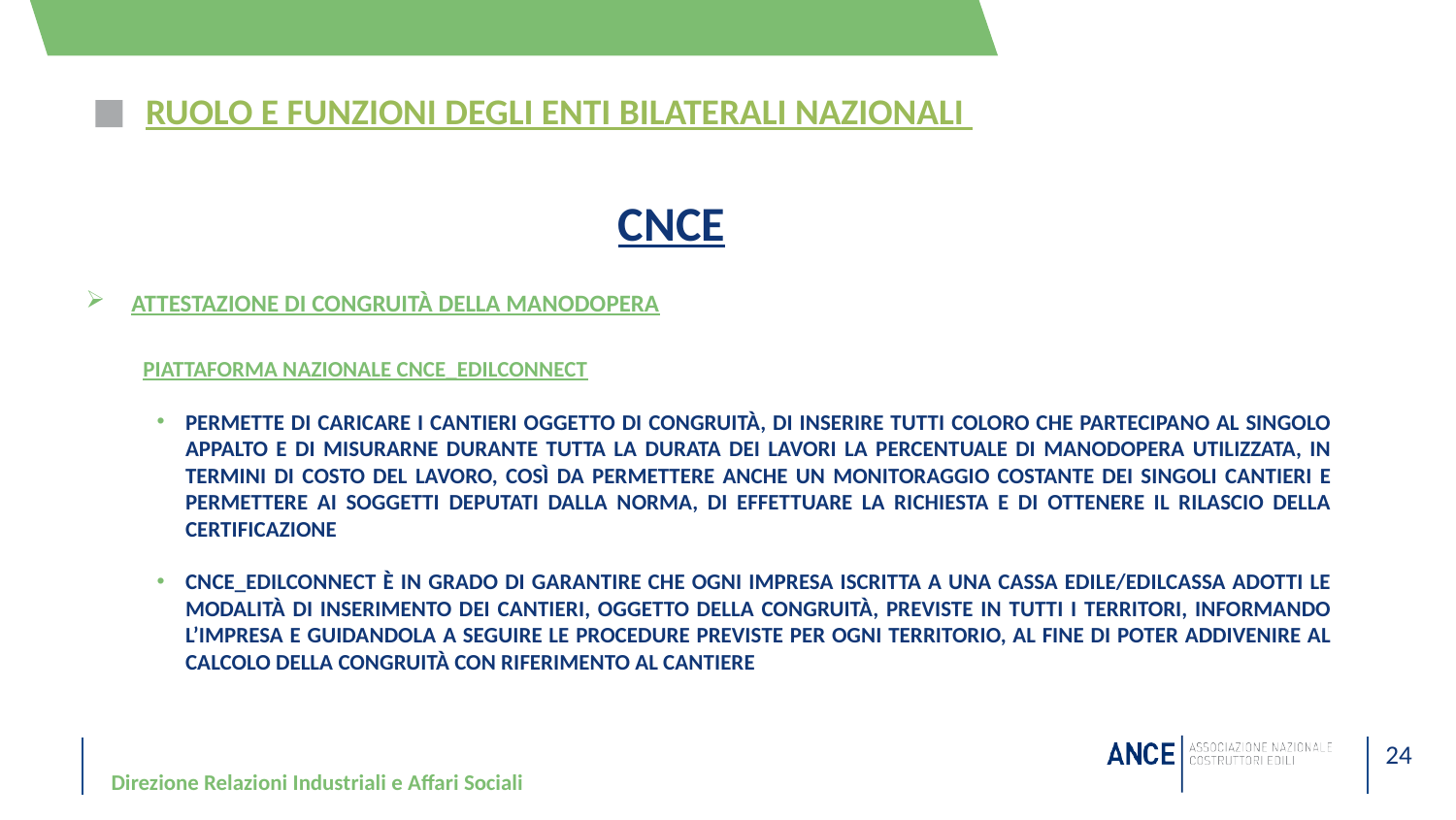

# RUOLO E FUNZIONI DEGLI ENTI BILATERALI NAZIONALI

CNCE
ATTESTAZIONE DI CONGRUITÀ DELLA MANODOPERA

PIATTAFORMA NAZIONALE CNCE_EDILCONNECT

PERMETTE DI CARICARE I CANTIERI OGGETTO DI CONGRUITÀ, DI INSERIRE TUTTI COLORO CHE PARTECIPANO AL SINGOLO APPALTO E DI MISURARNE DURANTE TUTTA LA DURATA DEI LAVORI LA PERCENTUALE DI MANODOPERA UTILIZZATA, IN TERMINI DI COSTO DEL LAVORO, COSÌ DA PERMETTERE ANCHE UN MONITORAGGIO COSTANTE DEI SINGOLI CANTIERI E PERMETTERE AI SOGGETTI DEPUTATI DALLA NORMA, DI EFFETTUARE LA RICHIESTA E DI OTTENERE IL RILASCIO DELLA CERTIFICAZIONE

CNCE_EDILCONNECT È IN GRADO DI GARANTIRE CHE OGNI IMPRESA ISCRITTA A UNA CASSA EDILE/EDILCASSA ADOTTI LE MODALITÀ DI INSERIMENTO DEI CANTIERI, OGGETTO DELLA CONGRUITÀ, PREVISTE IN TUTTI I TERRITORI, INFORMANDO L’IMPRESA E GUIDANDOLA A SEGUIRE LE PROCEDURE PREVISTE PER OGNI TERRITORIO, AL FINE DI POTER ADDIVENIRE AL CALCOLO DELLA CONGRUITÀ CON RIFERIMENTO AL CANTIERE

Direzione Relazioni Industriali e Affari Sociali
24